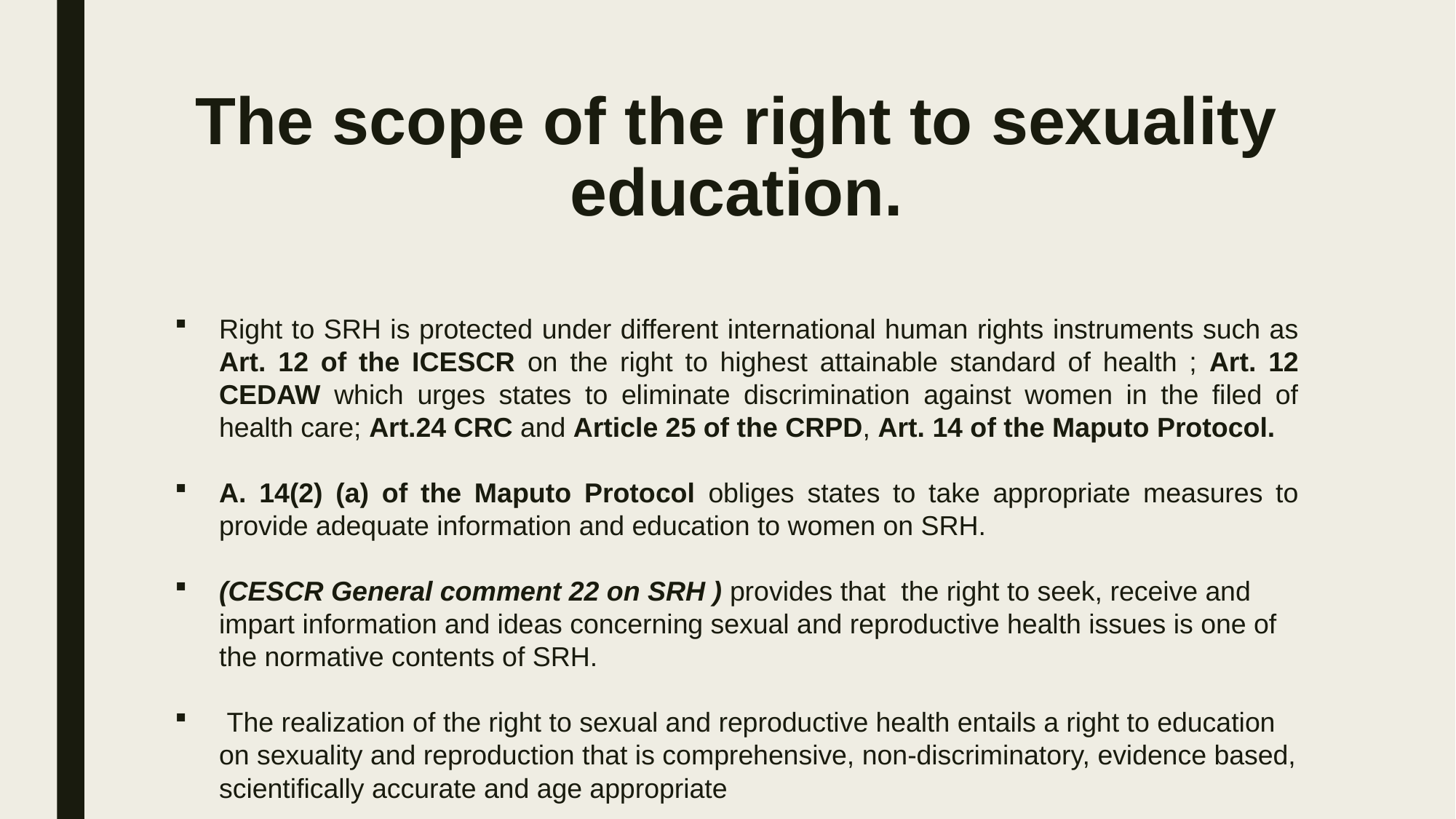

# The scope of the right to sexuality education.

Right to SRH is protected under different international human rights instruments such as Art. 12 of the ICESCR on the right to highest attainable standard of health ; Art. 12 CEDAW which urges states to eliminate discrimination against women in the filed of health care; Art.24 CRC and Article 25 of the CRPD, Art. 14 of the Maputo Protocol.

A. 14(2) (a) of the Maputo Protocol obliges states to take appropriate measures to provide adequate information and education to women on SRH.

(CESCR General comment 22 on SRH ) provides that  the right to seek, receive and impart information and ideas concerning sexual and reproductive health issues is one of the normative contents of SRH.

 The realization of the right to sexual and reproductive health entails a right to education on sexuality and reproduction that is comprehensive, non-discriminatory, evidence based, scientifically accurate and age appropriate